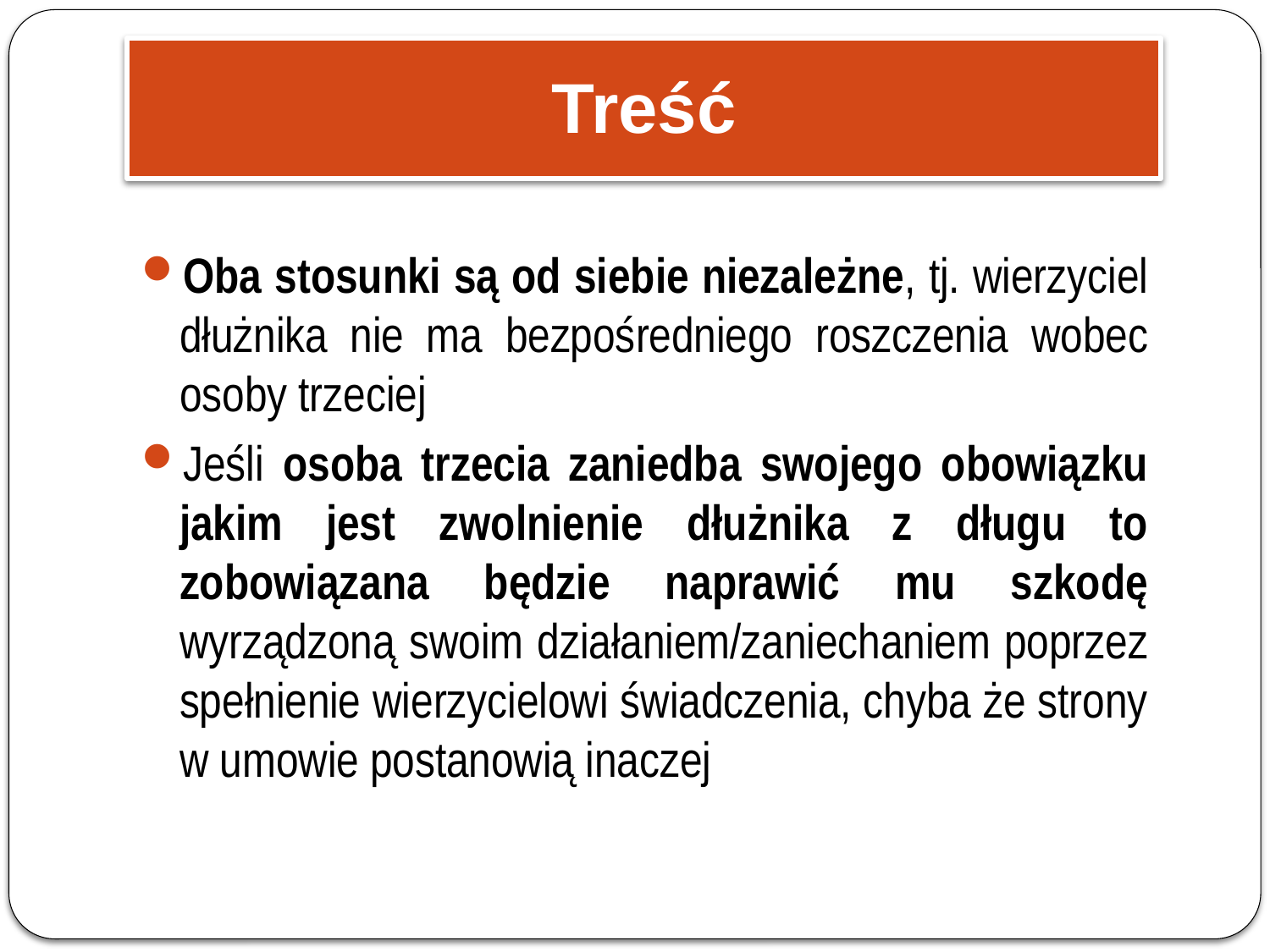

Treść
Oba stosunki są od siebie niezależne, tj. wierzyciel dłużnika nie ma bezpośredniego roszczenia wobec osoby trzeciej
Jeśli osoba trzecia zaniedba swojego obowiązku jakim jest zwolnienie dłużnika z długu to zobowiązana będzie naprawić mu szkodę wyrządzoną swoim działaniem/zaniechaniem poprzez spełnienie wierzycielowi świadczenia, chyba że strony w umowie postanowią inaczej